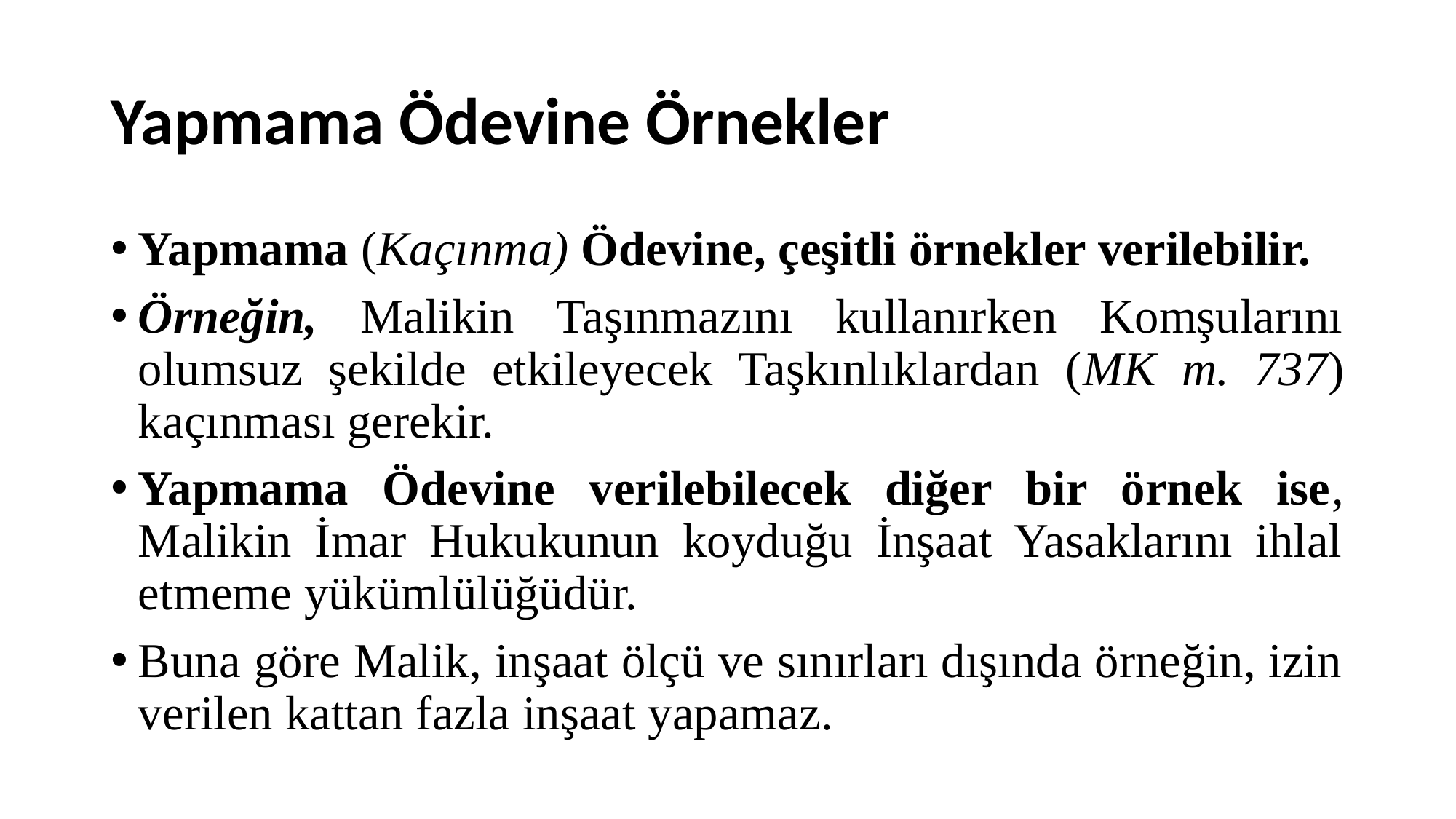

# Yapmama Ödevine Örnekler
Yapmama (Kaçınma) Ödevine, çeşitli örnekler verilebilir.
Örneğin, Malikin Taşınmazını kullanırken Komşularını olumsuz şekilde etkileyecek Taşkınlıklardan (MK m. 737) kaçınması gerekir.
Yapmama Ödevine verilebilecek diğer bir örnek ise, Malikin İmar Hukukunun koyduğu İnşaat Yasaklarını ihlal etmeme yükümlülüğüdür.
Buna göre Malik, inşaat ölçü ve sınırları dışında örneğin, izin verilen kattan fazla inşaat yapamaz.